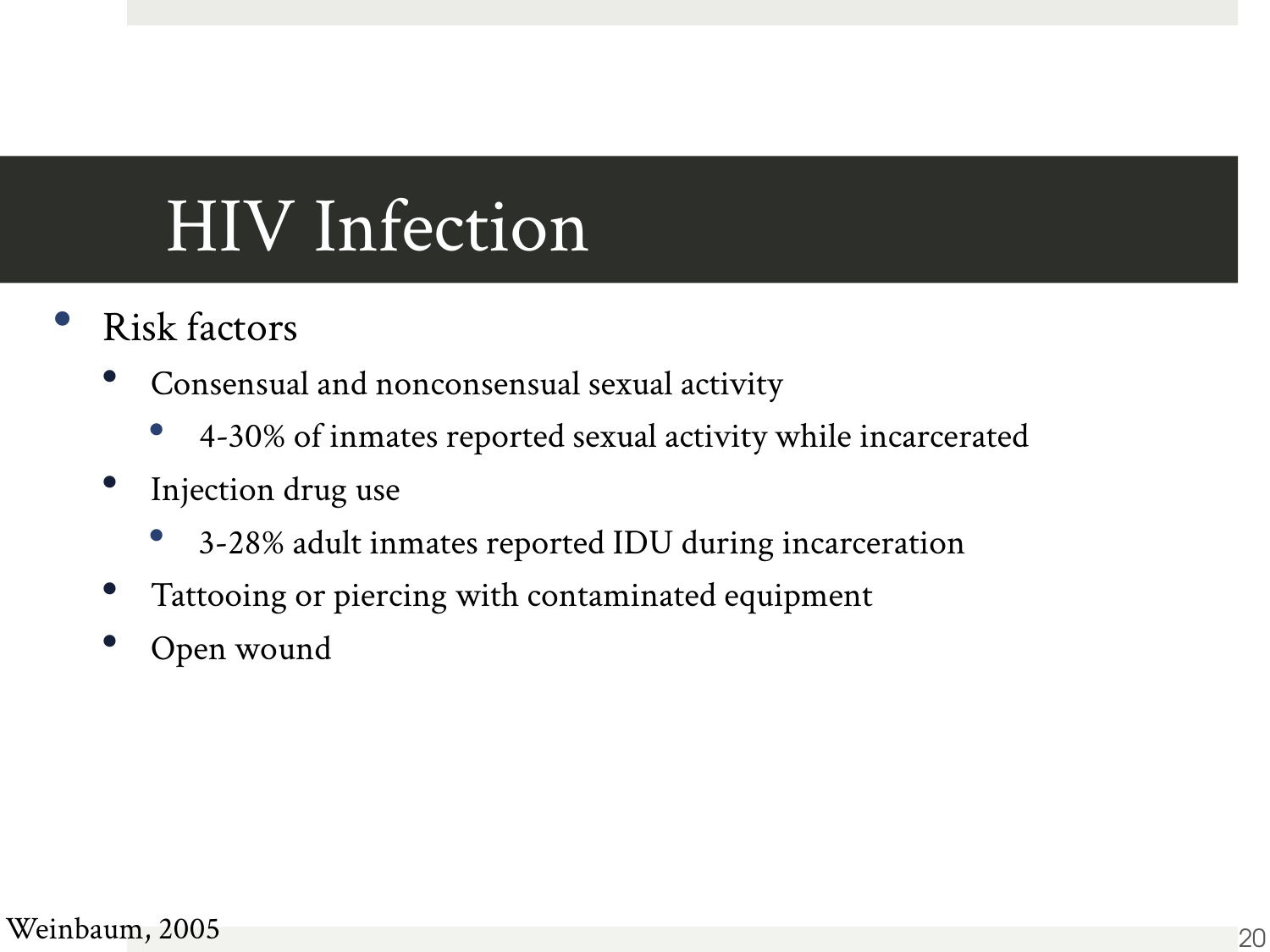

# HIV Infection
Risk factors
Consensual and nonconsensual sexual activity
4-30% of inmates reported sexual activity while incarcerated
Injection drug use
3-28% adult inmates reported IDU during incarceration
Tattooing or piercing with contaminated equipment
Open wound
Weinbaum, 2005
20